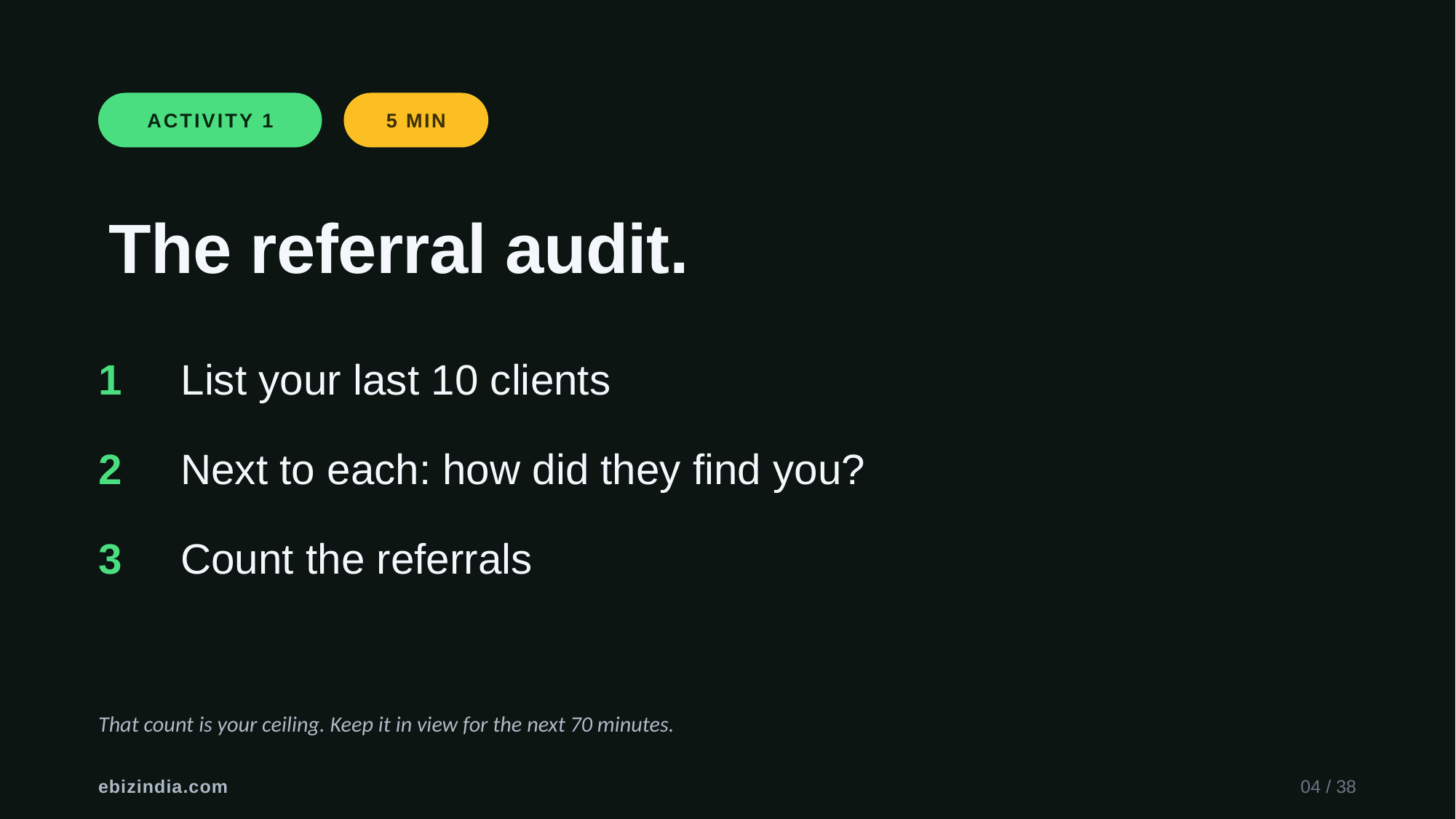

ACTIVITY 1

5 MIN
The referral audit.
1     List your last 10 clients
2     Next to each: how did they find you?
3     Count the referrals
That count is your ceiling. Keep it in view for the next 70 minutes.
ebizindia.com
04 / 38